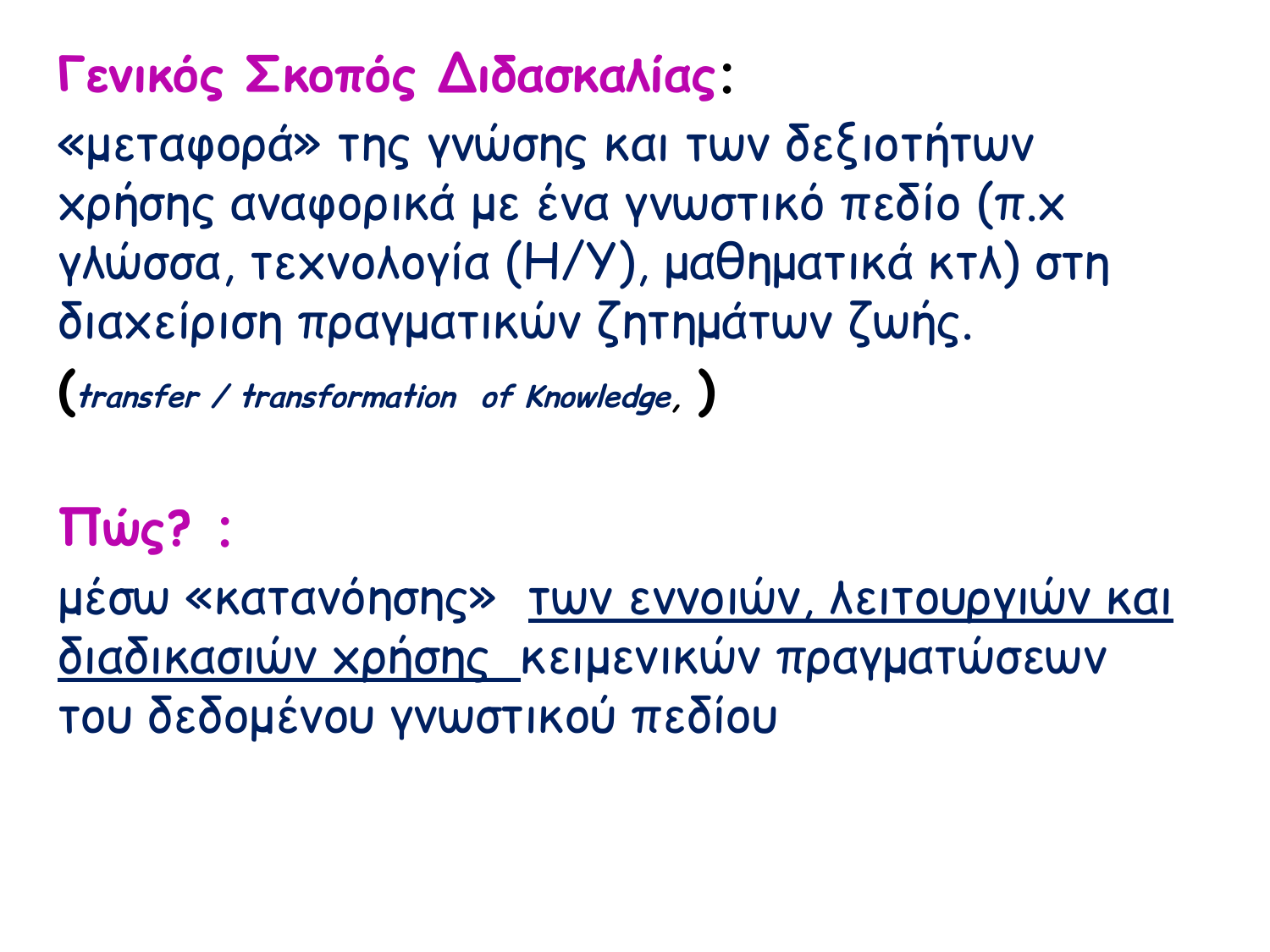

Γενικός Σκοπός Διδασκαλίας:
«μεταφορά» της γνώσης και των δεξιοτήτων χρήσης αναφορικά με ένα γνωστικό πεδίο (π.χ γλώσσα, τεχνολογία (Η/Υ), μαθηματικά κτλ) στη διαχείριση πραγματικών ζητημάτων ζωής.
(transfer / transformation  of Knowledge, )

Πώς? :
μέσω «κατανόησης»  των εννοιών, λειτουργιών και διαδικασιών χρήσης  κειμενικών πραγματώσεων του δεδομένου γνωστικού πεδίου